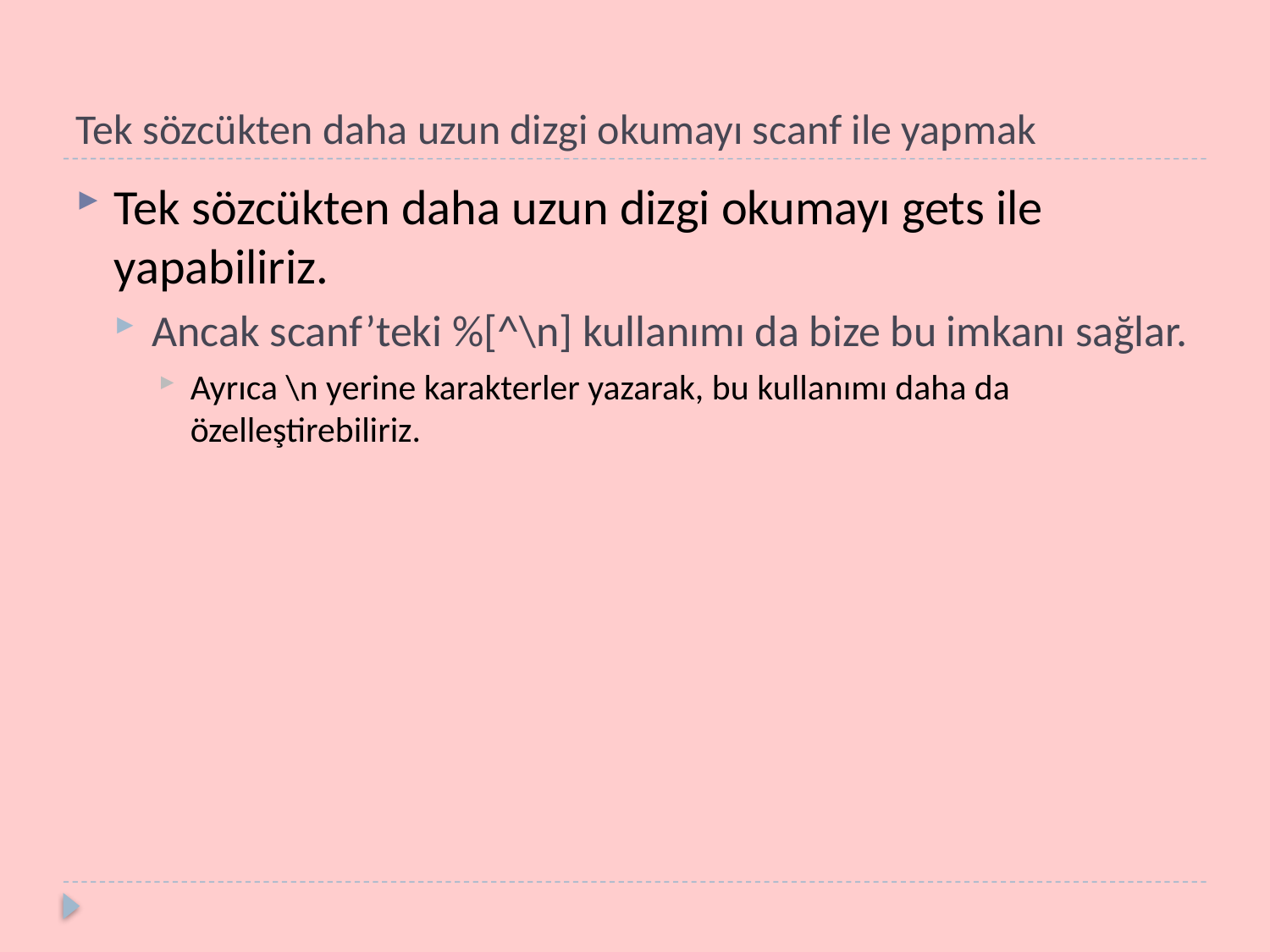

# Tek sözcükten daha uzun dizgi okumayı scanf ile yapmak
Tek sözcükten daha uzun dizgi okumayı gets ile yapabiliriz.
Ancak scanf’teki %[^\n] kullanımı da bize bu imkanı sağlar.
Ayrıca \n yerine karakterler yazarak, bu kullanımı daha da özelleştirebiliriz.